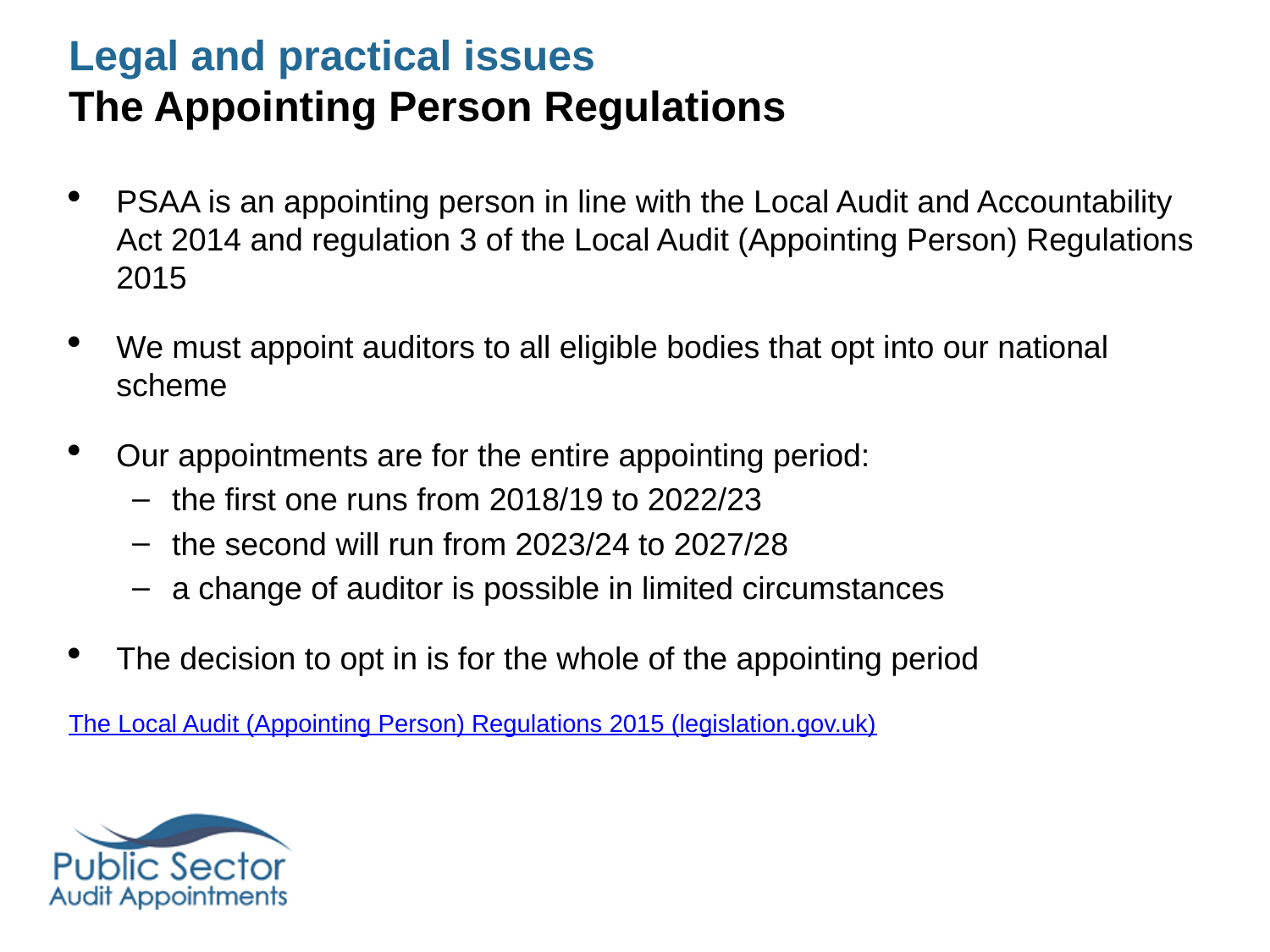

# Legal and practical issues The Appointing Person Regulations
PSAA is an appointing person in line with the Local Audit and Accountability Act 2014 and regulation 3 of the Local Audit (Appointing Person) Regulations 2015
We must appoint auditors to all eligible bodies that opt into our national scheme
Our appointments are for the entire appointing period:
the first one runs from 2018/19 to 2022/23
the second will run from 2023/24 to 2027/28
a change of auditor is possible in limited circumstances
The decision to opt in is for the whole of the appointing period
The Local Audit (Appointing Person) Regulations 2015 (legislation.gov.uk)